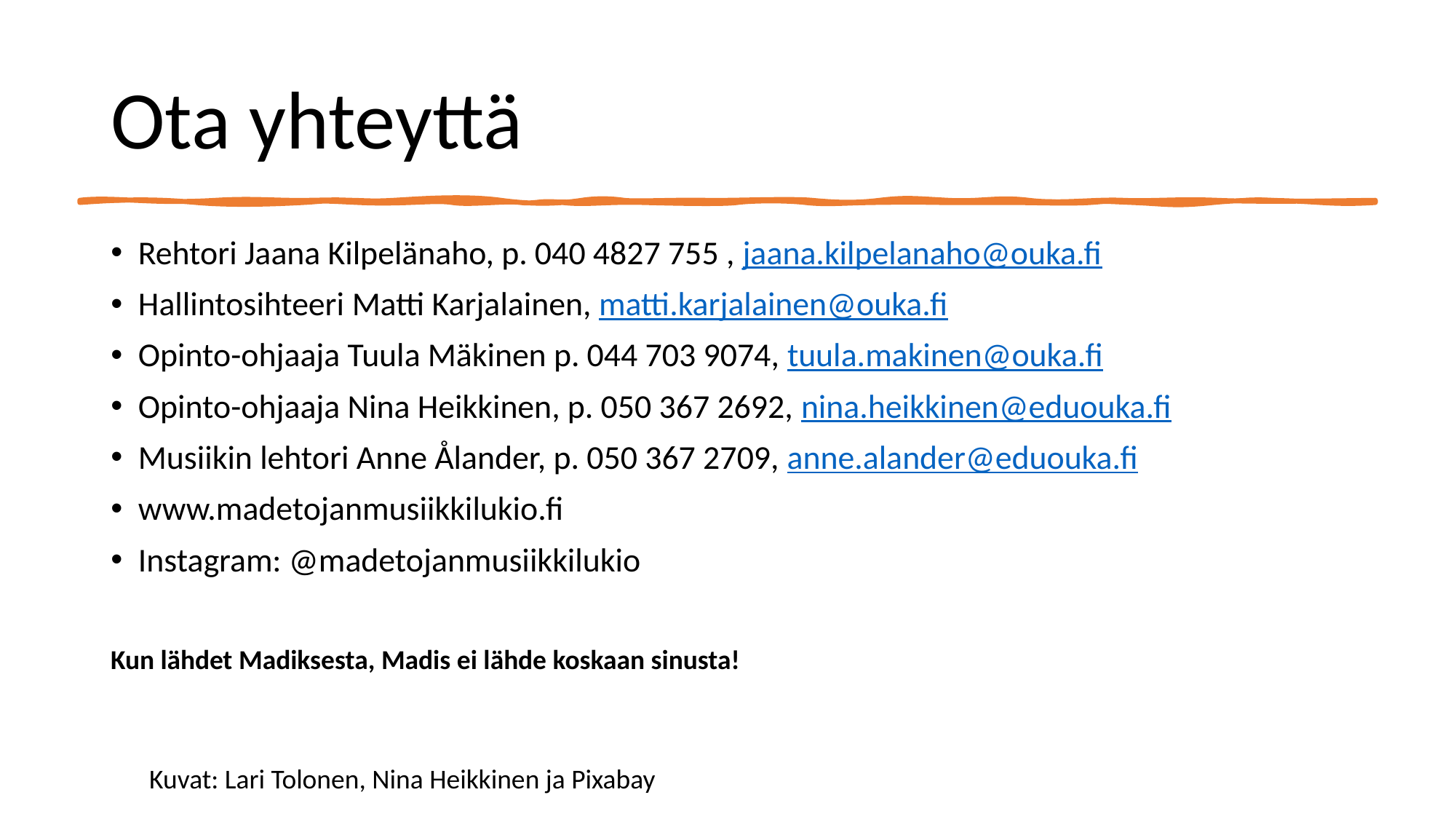

# Ota yhteyttä

Rehtori Jaana Kilpelänaho, p. 040 4827 755 , jaana.kilpelanaho@ouka.fi
Hallintosihteeri Matti Karjalainen, matti.karjalainen@ouka.fi
Opinto-ohjaaja Tuula Mäkinen p. 044 703 9074, tuula.makinen@ouka.fi
Opinto-ohjaaja Nina Heikkinen, p. 050 367 2692, nina.heikkinen@eduouka.fi
Musiikin lehtori Anne Ålander, p. 050 367 2709, anne.alander@eduouka.fi
www.madetojanmusiikkilukio.fi
Instagram: @madetojanmusiikkilukio
Kun lähdet Madiksesta, Madis ei lähde koskaan sinusta!

Kuvat: Lari Tolonen, Nina Heikkinen ja Pixabay